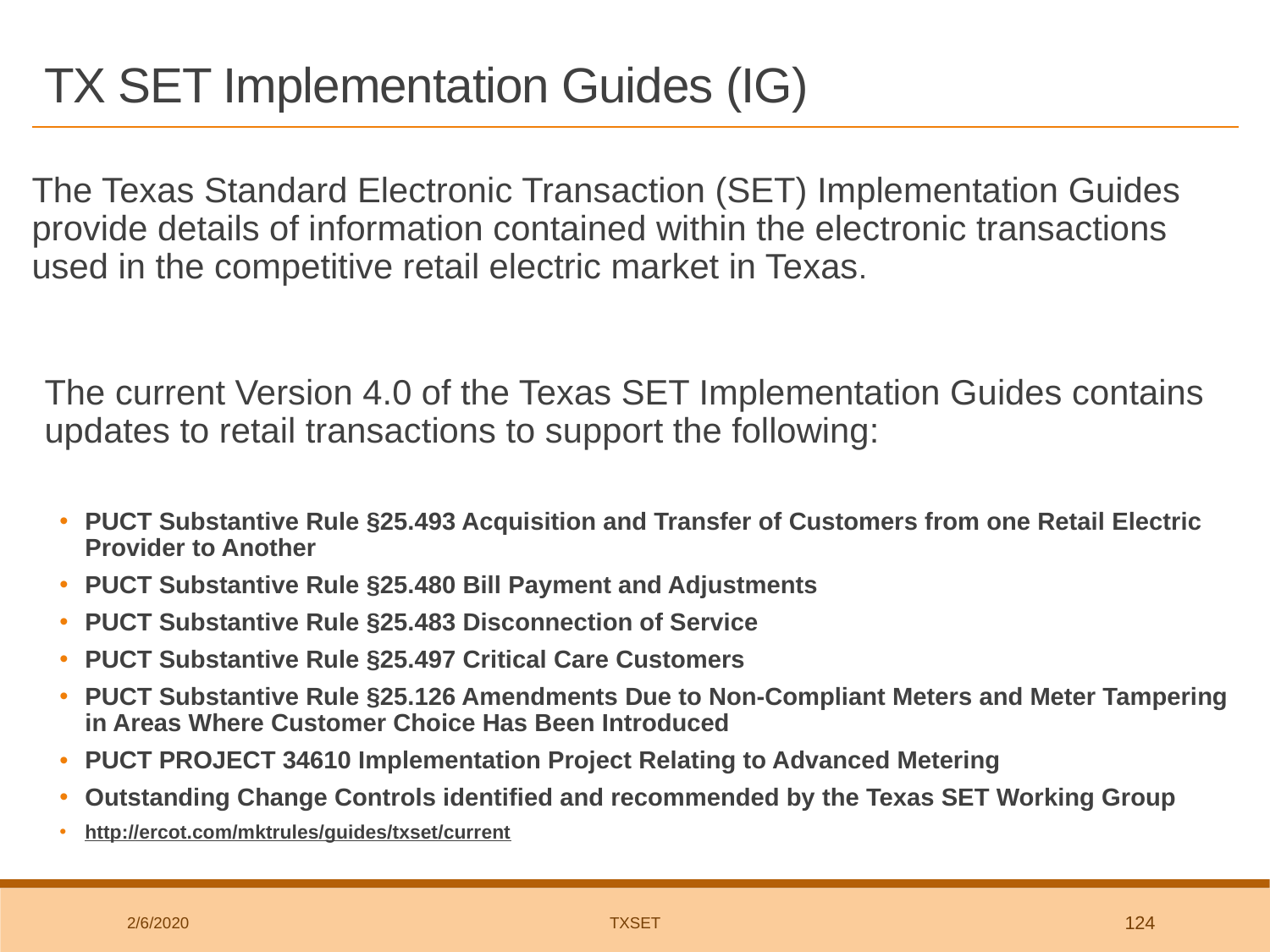

# TX SET Implementation Guides (IG)
The Texas Standard Electronic Transaction (SET) Implementation Guides provide details of information contained within the electronic transactions used in the competitive retail electric market in Texas.

The current Version 4.0 of the Texas SET Implementation Guides contains updates to retail transactions to support the following:

PUCT Substantive Rule §25.493 Acquisition and Transfer of Customers from one Retail Electric Provider to Another
PUCT Substantive Rule §25.480 Bill Payment and Adjustments
PUCT Substantive Rule §25.483 Disconnection of Service
PUCT Substantive Rule §25.497 Critical Care Customers
PUCT Substantive Rule §25.126 Amendments Due to Non-Compliant Meters and Meter Tampering in Areas Where Customer Choice Has Been Introduced
PUCT PROJECT 34610 Implementation Project Relating to Advanced Metering
Outstanding Change Controls identified and recommended by the Texas SET Working Group
http://ercot.com/mktrules/guides/txset/current
2/6/2020
TxSET
124